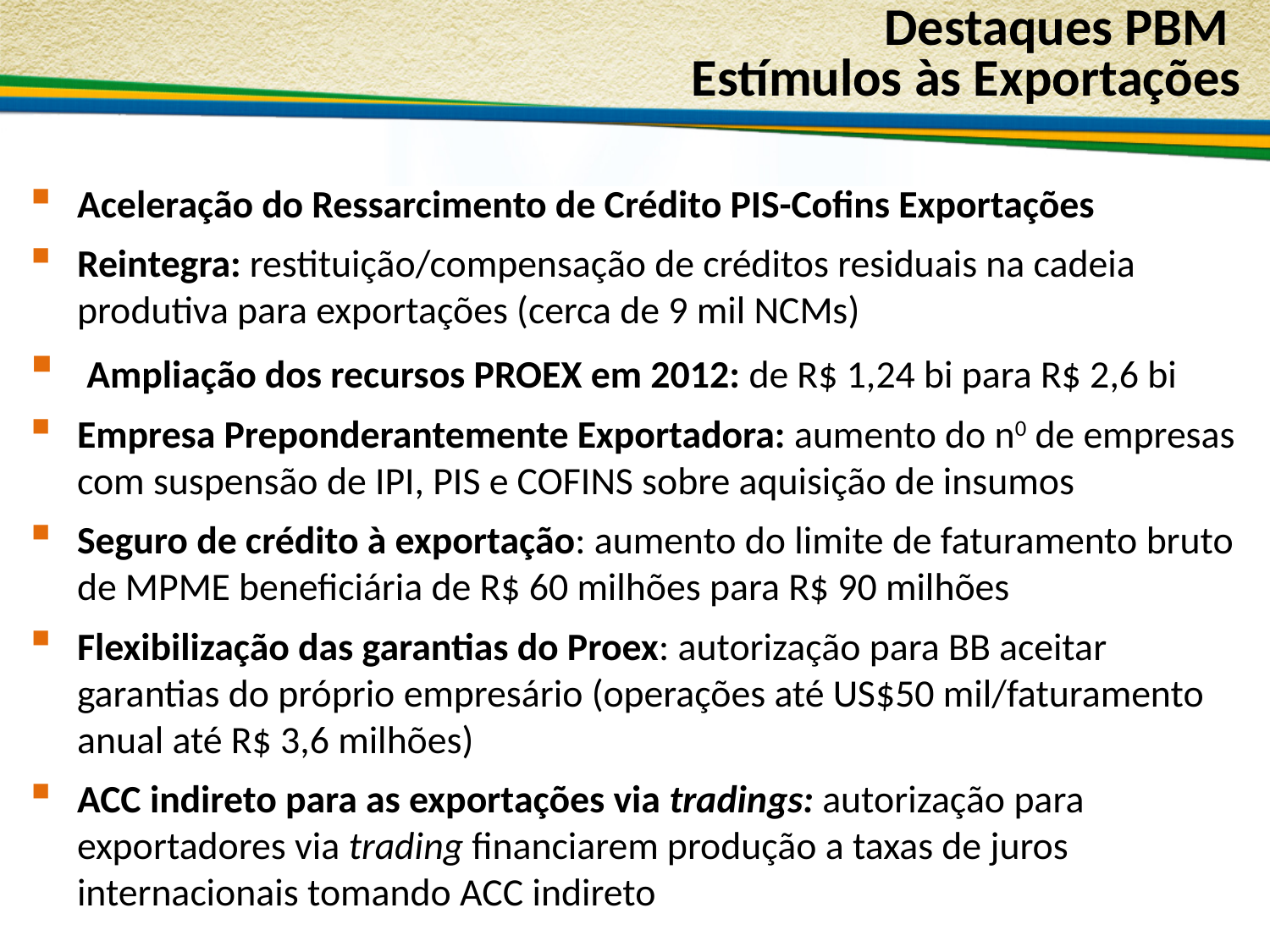

Destaques PBM
Estímulos às Exportações
Aceleração do Ressarcimento de Crédito PIS-Cofins Exportações
Reintegra: restituição/compensação de créditos residuais na cadeia produtiva para exportações (cerca de 9 mil NCMs)
 Ampliação dos recursos PROEX em 2012: de R$ 1,24 bi para R$ 2,6 bi
Empresa Preponderantemente Exportadora: aumento do n0 de empresas com suspensão de IPI, PIS e COFINS sobre aquisição de insumos
Seguro de crédito à exportação: aumento do limite de faturamento bruto de MPME beneficiária de R$ 60 milhões para R$ 90 milhões
Flexibilização das garantias do Proex: autorização para BB aceitar garantias do próprio empresário (operações até US$50 mil/faturamento anual até R$ 3,6 milhões)
ACC indireto para as exportações via tradings: autorização para exportadores via trading financiarem produção a taxas de juros internacionais tomando ACC indireto